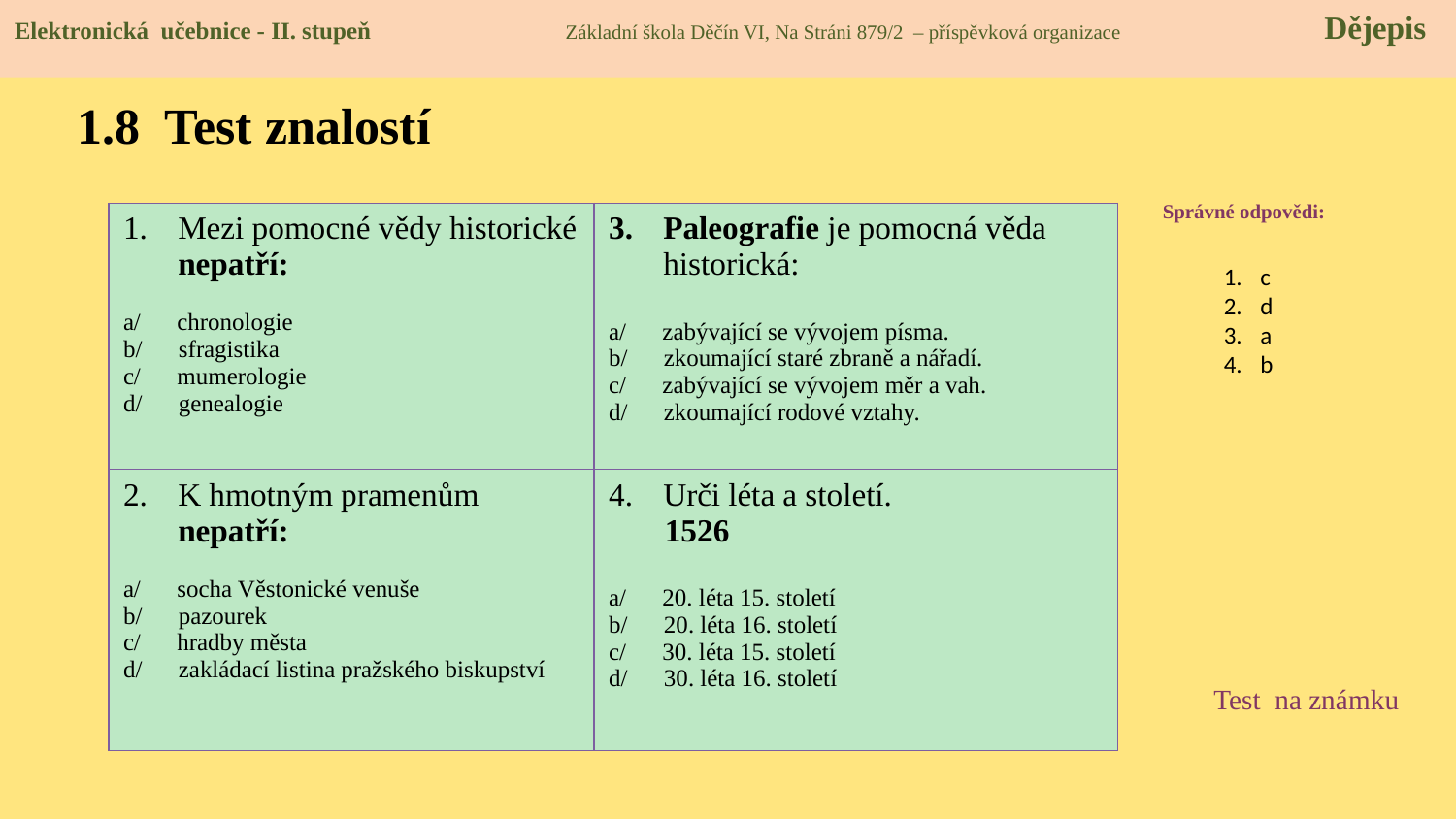

Elektronická  učebnice - II. stupeň                                Základní škola Děčín VI, Na Stráni 879/2  – příspěvková organizace                                        Dějepis

# 1.8  Test znalostí
Správné odpovědi:
| Mezi pomocné vědy historické nepatří: a/ chronologie b/ sfragistika c/ mumerologie d/ genealogie | Paleografie je pomocná věda historická: a/ zabývající se vývojem písma. b/ zkoumající staré zbraně a nářadí. c/ zabývající se vývojem měr a vah. d/ zkoumající rodové vztahy. |
| --- | --- |
| K hmotným pramenům nepatří: a/ socha Věstonické venuše b/ pazourek c/ hradby města d/ zakládací listina pražského biskupství | Urči léta a století. 1526 a/ 20. léta 15. století b/ 20. léta 16. století c/ 30. léta 15. století d/ 30. léta 16. století |

c
d
a
b

Test  na známku